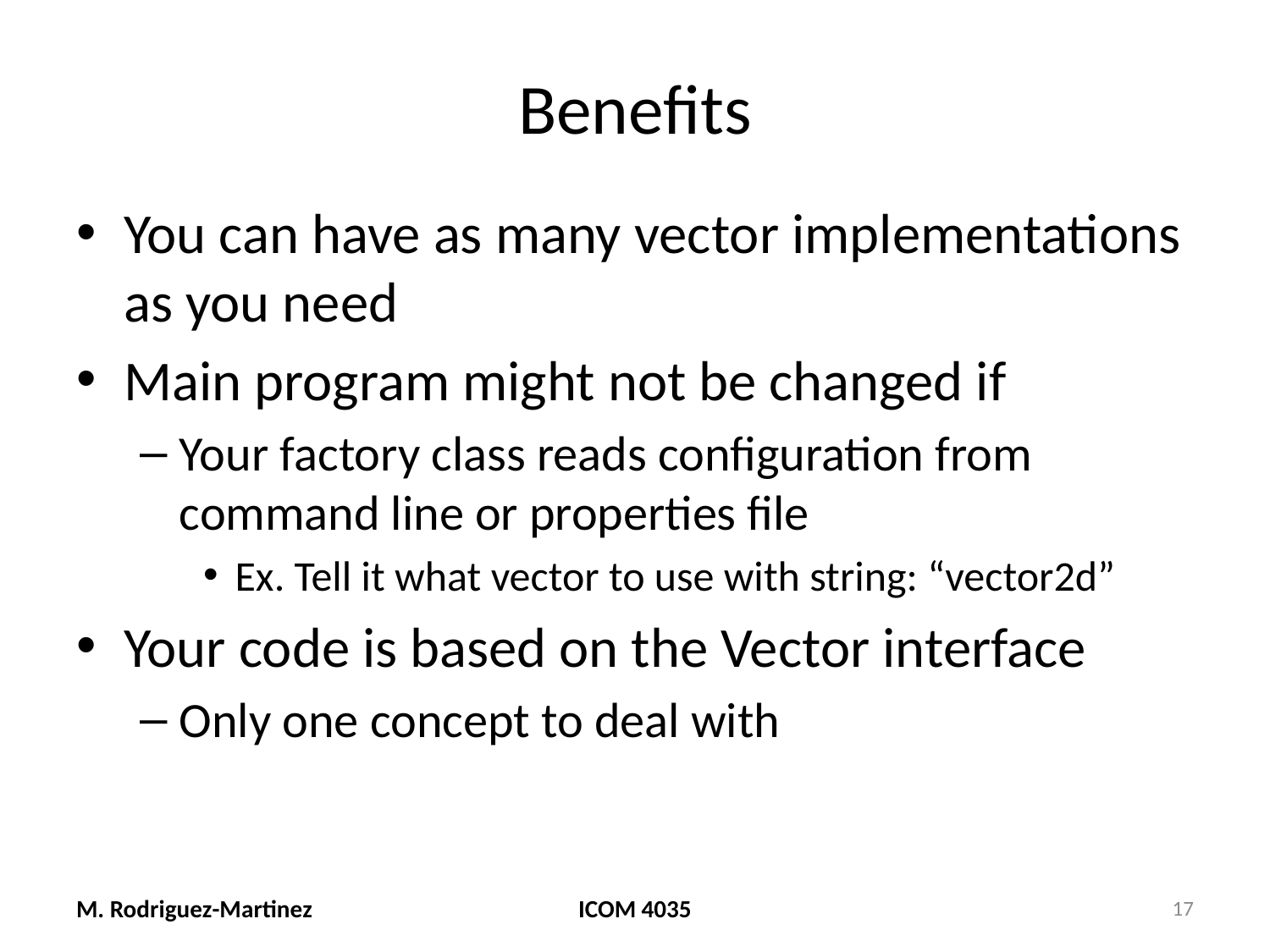

# Benefits
You can have as many vector implementations as you need
Main program might not be changed if
Your factory class reads configuration from command line or properties file
Ex. Tell it what vector to use with string: “vector2d”
Your code is based on the Vector interface
Only one concept to deal with
M. Rodriguez-Martinez
ICOM 4035
17